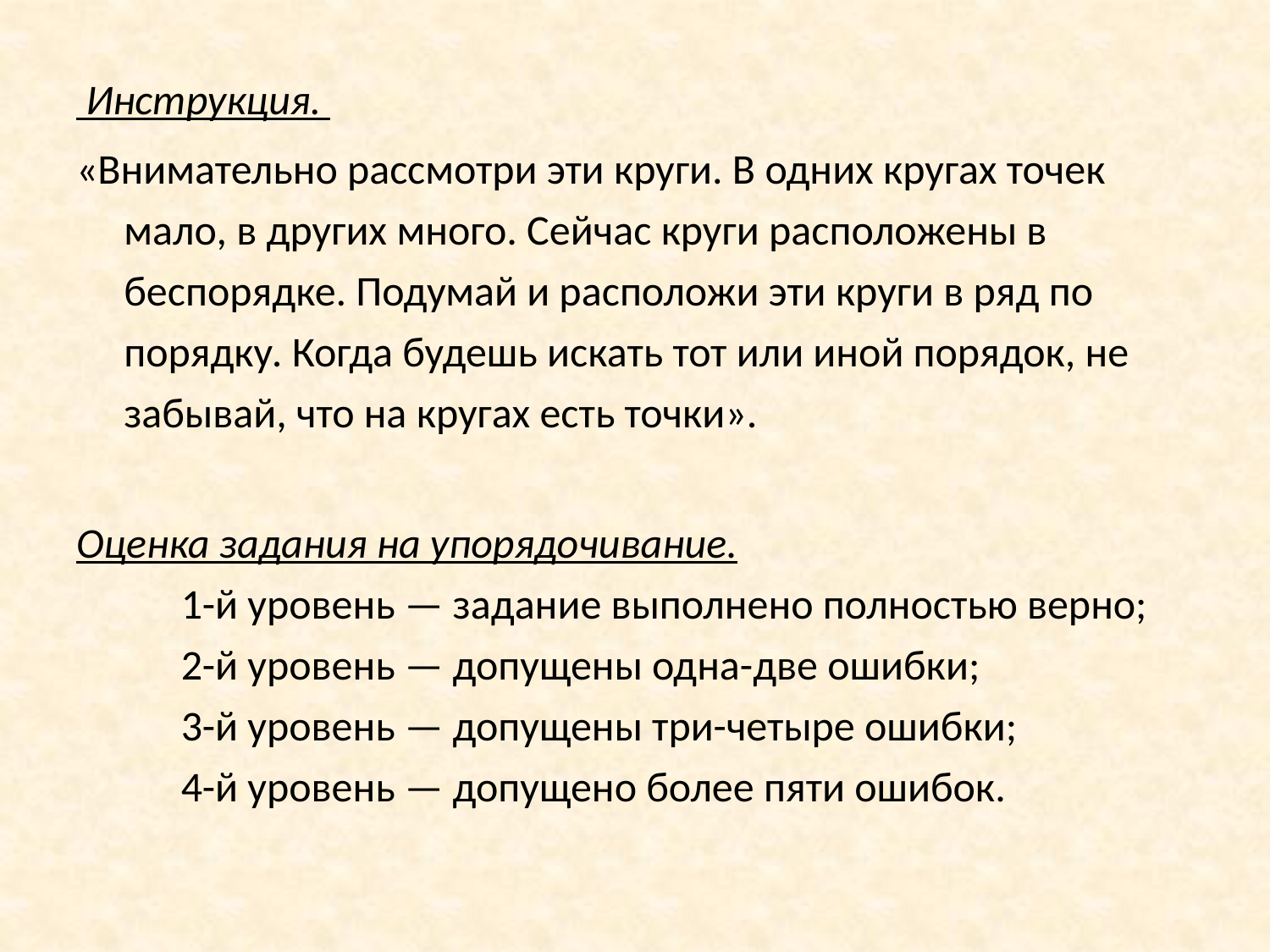

Инструкция.
«Внимательно рассмотри эти круги. В одних кругах точек мало, в других много. Сейчас круги расположены в беспорядке. Подумай и расположи эти круги в ряд по порядку. Когда будешь искать тот или иной порядок, не забывай, что на кругах есть точки».
Оценка задания на упорядочивание.
      1-й уровень — задание выполнено полностью верно;
      2-й уровень — допущены одна-две ошибки;
      3-й уровень — допущены три-четыре ошибки;
      4-й уровень — допущено более пяти ошибок.